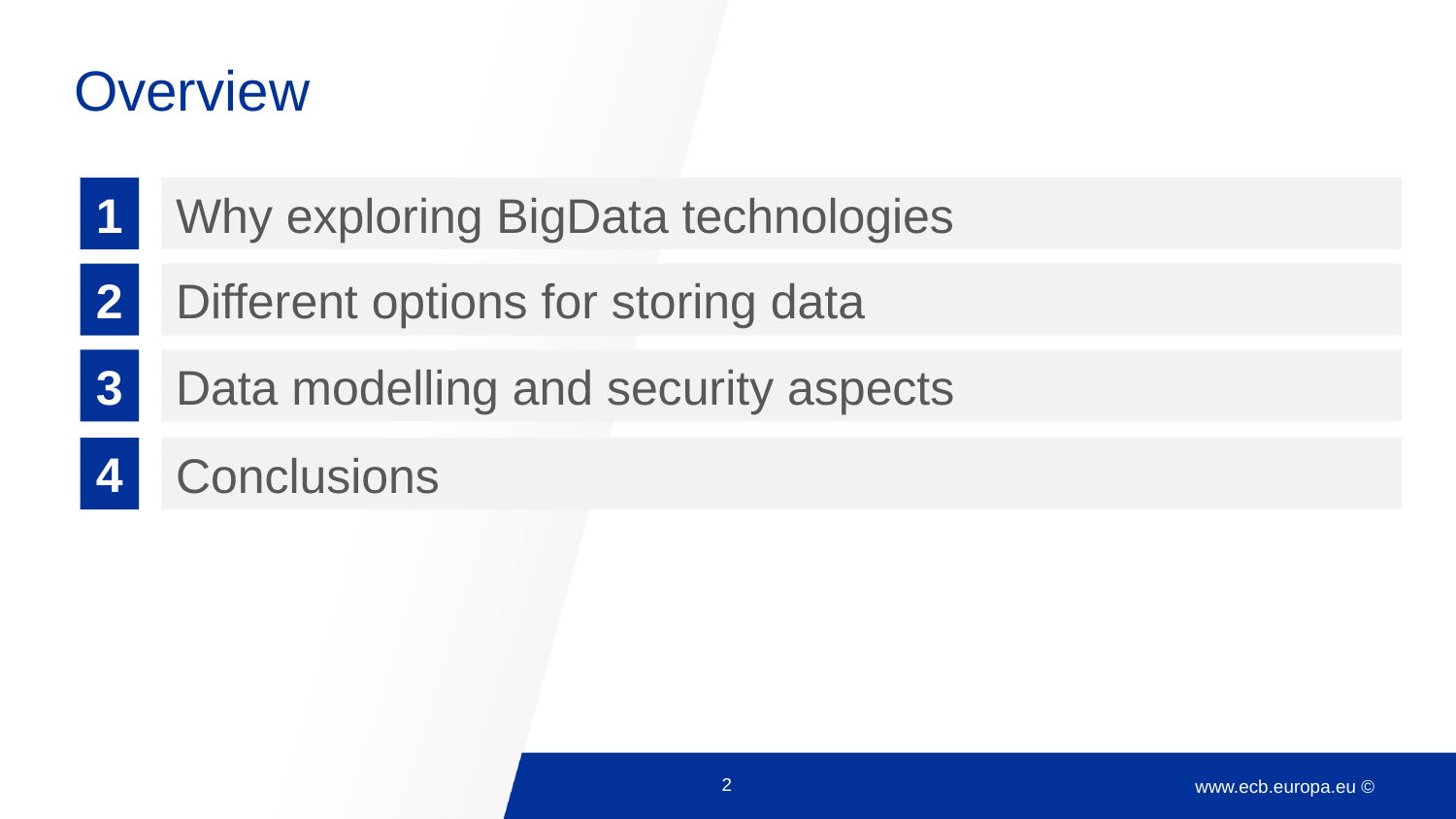

# Overview
1
Why exploring BigData technologies
2
Different options for storing data
3
Data modelling and security aspects
4
Conclusions
2